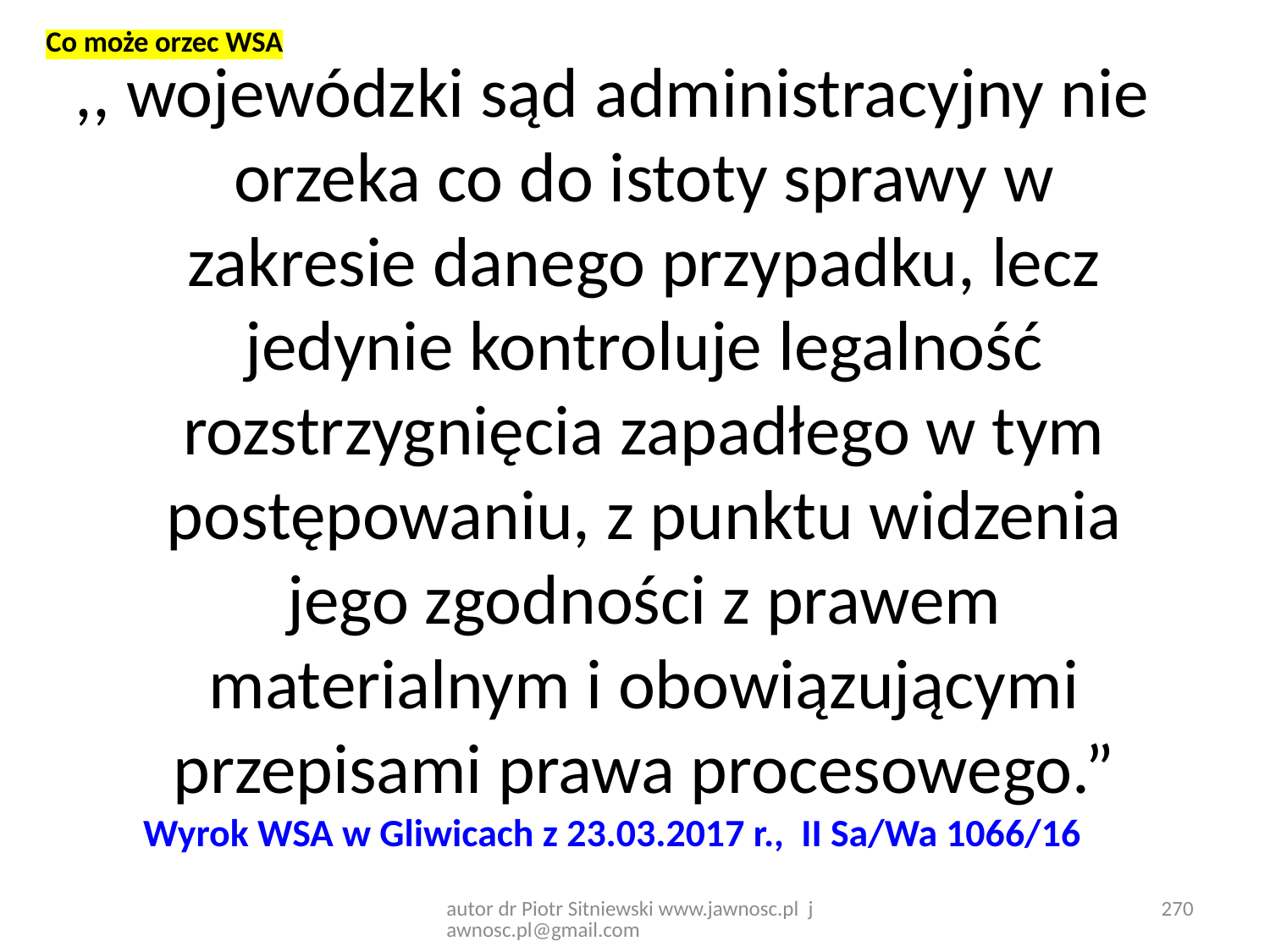

Co może orzec WSA
,, wojewódzki sąd administracyjny nie orzeka co do istoty sprawy w zakresie danego przypadku, lecz jedynie kontroluje legalność rozstrzygnięcia zapadłego w tym postępowaniu, z punktu widzenia jego zgodności z prawem materialnym i obowiązującymi przepisami prawa procesowego.”
Wyrok WSA w Gliwicach z 23.03.2017 r.,  II Sa/Wa 1066/16
autor dr Piotr Sitniewski www.jawnosc.pl  jawnosc.pl@gmail.com
270